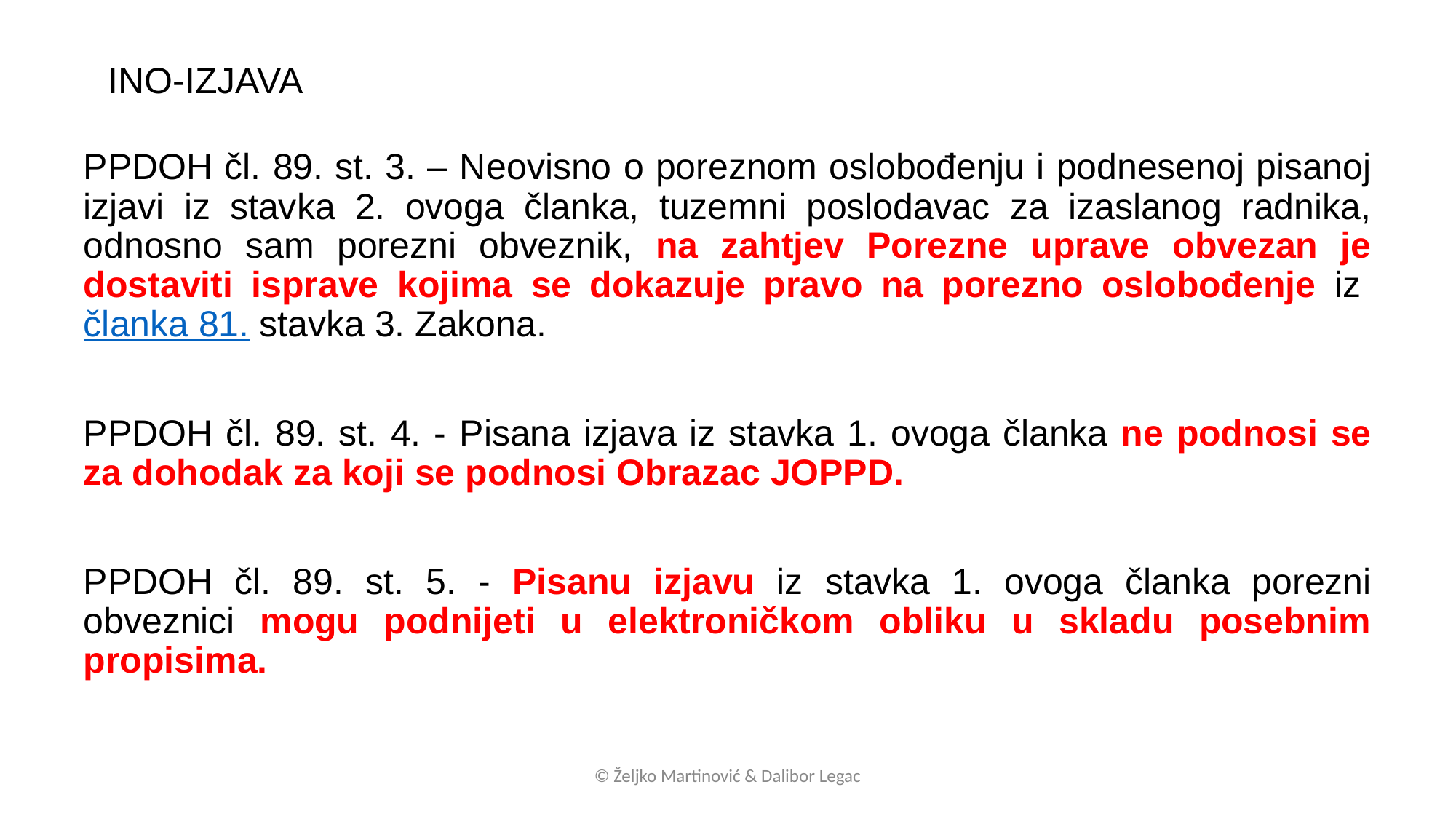

INO-IZJAVA
PPDOH čl. 89. st. 3. – Neovisno o poreznom oslobođenju i podnesenoj pisanoj izjavi iz stavka 2. ovoga članka, tuzemni poslodavac za izaslanog radnika, odnosno sam porezni obveznik, na zahtjev Porezne uprave obvezan je dostaviti isprave kojima se dokazuje pravo na porezno oslobođenje iz članka 81.​ stavka 3. Zakona.​

PPDOH čl. 89. st. 4. - Pisana izjava iz stavka 1. ovoga članka ne podnosi se za dohodak za koji se podnosi Obrazac JOPPD.

PPDOH čl. 89. st. 5. - Pisanu izjavu iz stavka 1. ovoga članka porezni obveznici mogu podnijeti u elektroničkom obliku u skladu posebnim propisima.​

© Željko Martinović & Dalibor Legac